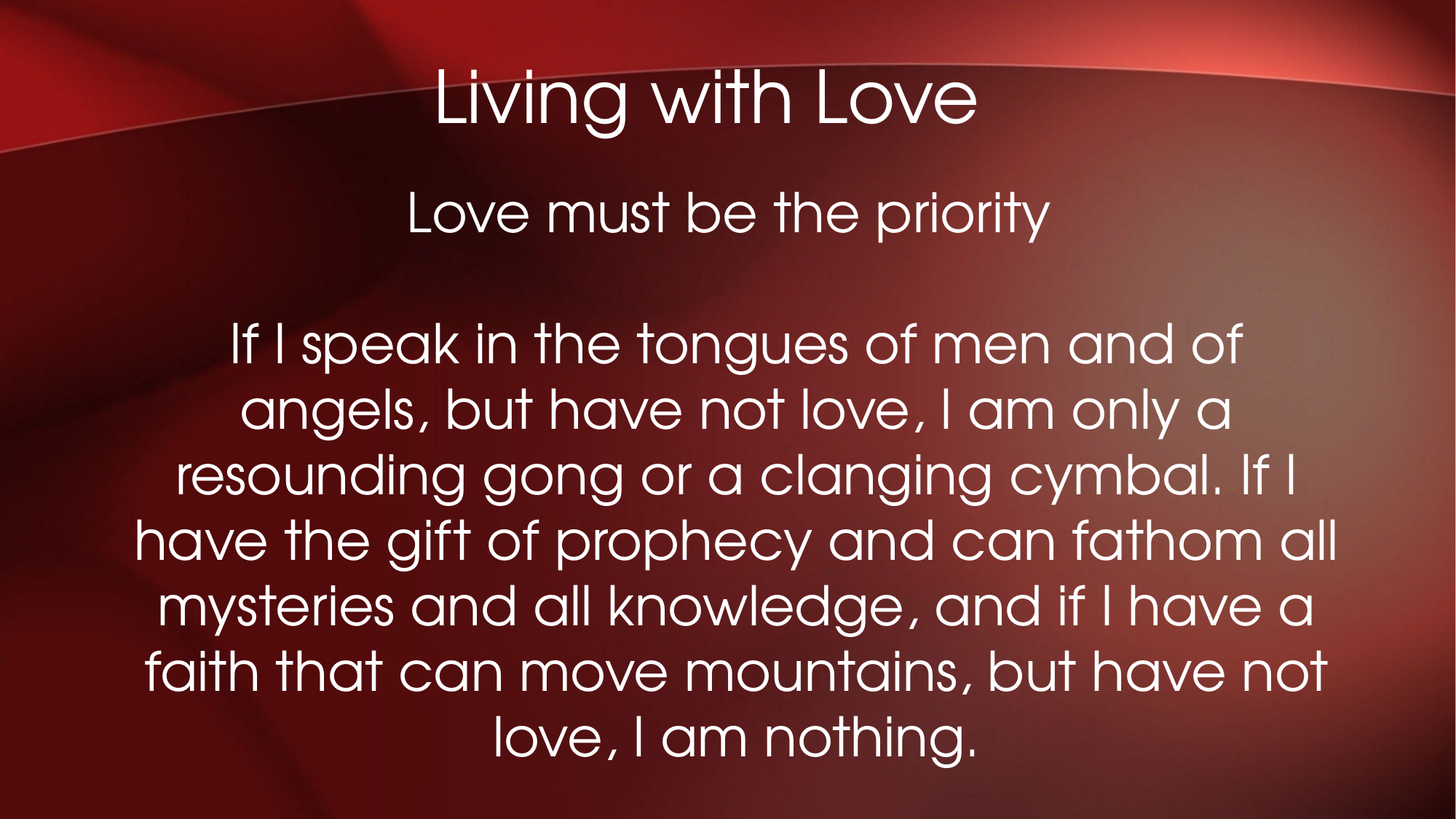

Living with Love
Love must be the priority

If I speak in the tongues of men and of angels, but have not love, I am only a resounding gong or a clanging cymbal. If I have the gift of prophecy and can fathom all mysteries and all knowledge, and if I have a faith that can move mountains, but have not love, I am nothing.